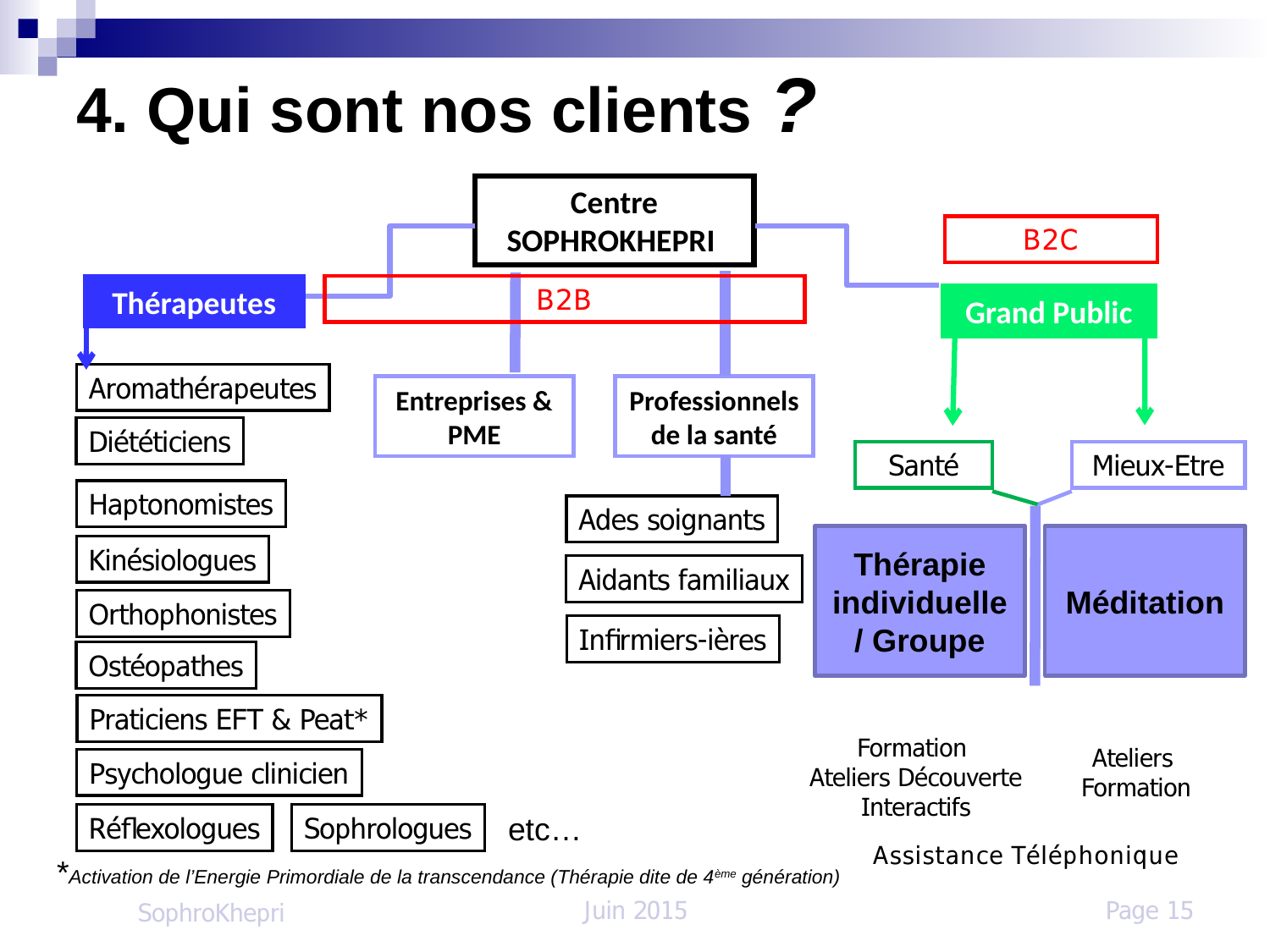

# 4. Qui sont nos clients ?
Centre SOPHROKHEPRI
B2C
Thérapeutes
B2B
Grand Public
Aromathérapeutes
Entreprises & PME
Professionnels de la santé
Diététiciens
Santé
Mieux-Etre
Haptonomistes
Ades soignants
Thérapie individuelle / Groupe
Méditation
Kinésiologues
Aidants familiaux
Orthophonistes
Infirmiers-ières
Ostéopathes
Praticiens EFT & Peat*
Formation
Ateliers Découverte Interactifs
Ateliers
Formation
Psychologue clinicien
etc…
Réflexologues
Sophrologues
Assistance Téléphonique
*Activation de l’Energie Primordiale de la transcendance (Thérapie dite de 4ème génération)
SophroKhepri
Juin 2015
Page 15